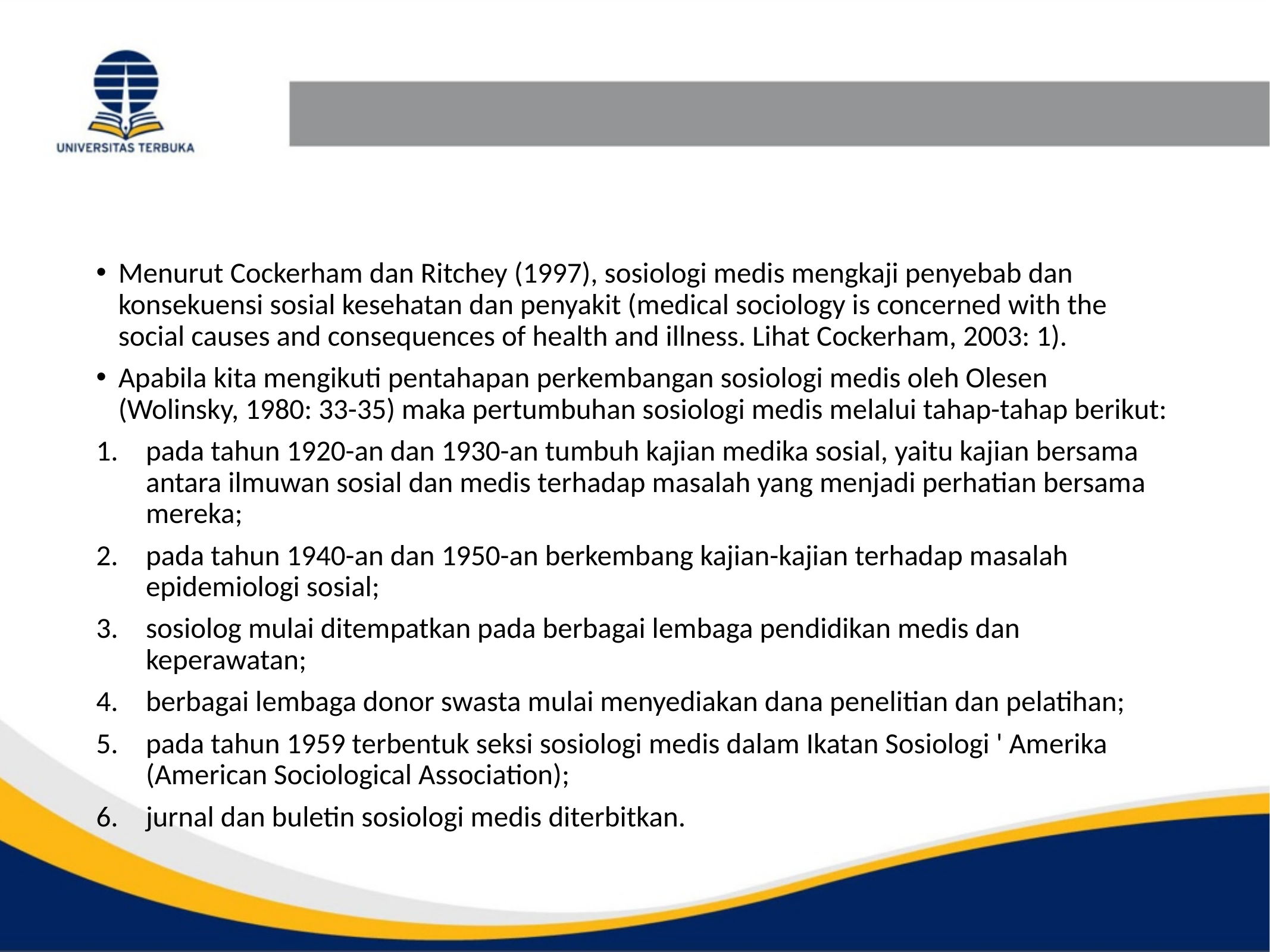

#
Menurut Cockerham dan Ritchey (1997), sosiologi medis mengkaji penyebab dan konsekuensi sosial kesehatan dan penyakit (medical sociology is concerned with the social causes and consequences of health and illness. Lihat Cockerham, 2003: 1).
Apabila kita mengikuti pentahapan perkembangan sosiologi medis oleh Olesen (Wolinsky, 1980: 33-35) maka pertumbuhan sosiologi medis melalui tahap-tahap berikut:
pada tahun 1920-an dan 1930-an tumbuh kajian medika sosial, yaitu kajian bersama antara ilmuwan sosial dan medis terhadap masalah yang menjadi perhatian bersama mereka;
pada tahun 1940-an dan 1950-an berkembang kajian-kajian terhadap masalah epidemiologi sosial;
sosiolog mulai ditempatkan pada berbagai lembaga pendidikan medis dan keperawatan;
berbagai lembaga donor swasta mulai menyediakan dana penelitian dan pelatihan;
pada tahun 1959 terbentuk seksi sosiologi medis dalam Ikatan Sosiologi ' Amerika (American Sociological Association);
jurnal dan buletin sosiologi medis diterbitkan.